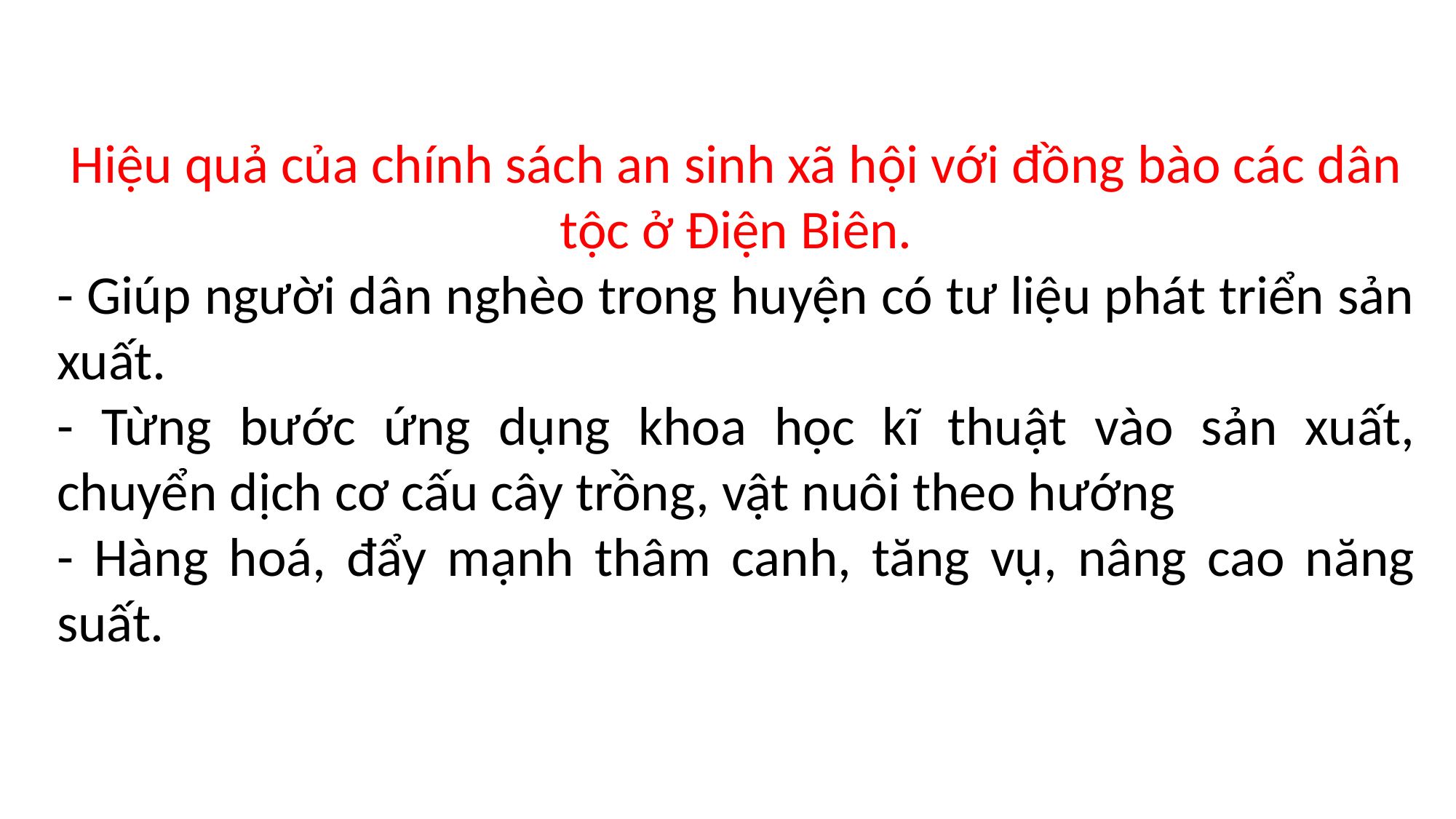

Hiệu quả của chính sách an sinh xã hội với đồng bào các dân tộc ở Điện Biên.
- Giúp người dân nghèo trong huyện có tư liệu phát triển sản xuất.
- Từng bước ứng dụng khoa học kĩ thuật vào sản xuất, chuyển dịch cơ cấu cây trồng, vật nuôi theo hướng
- Hàng hoá, đẩy mạnh thâm canh, tăng vụ, nâng cao năng suất.